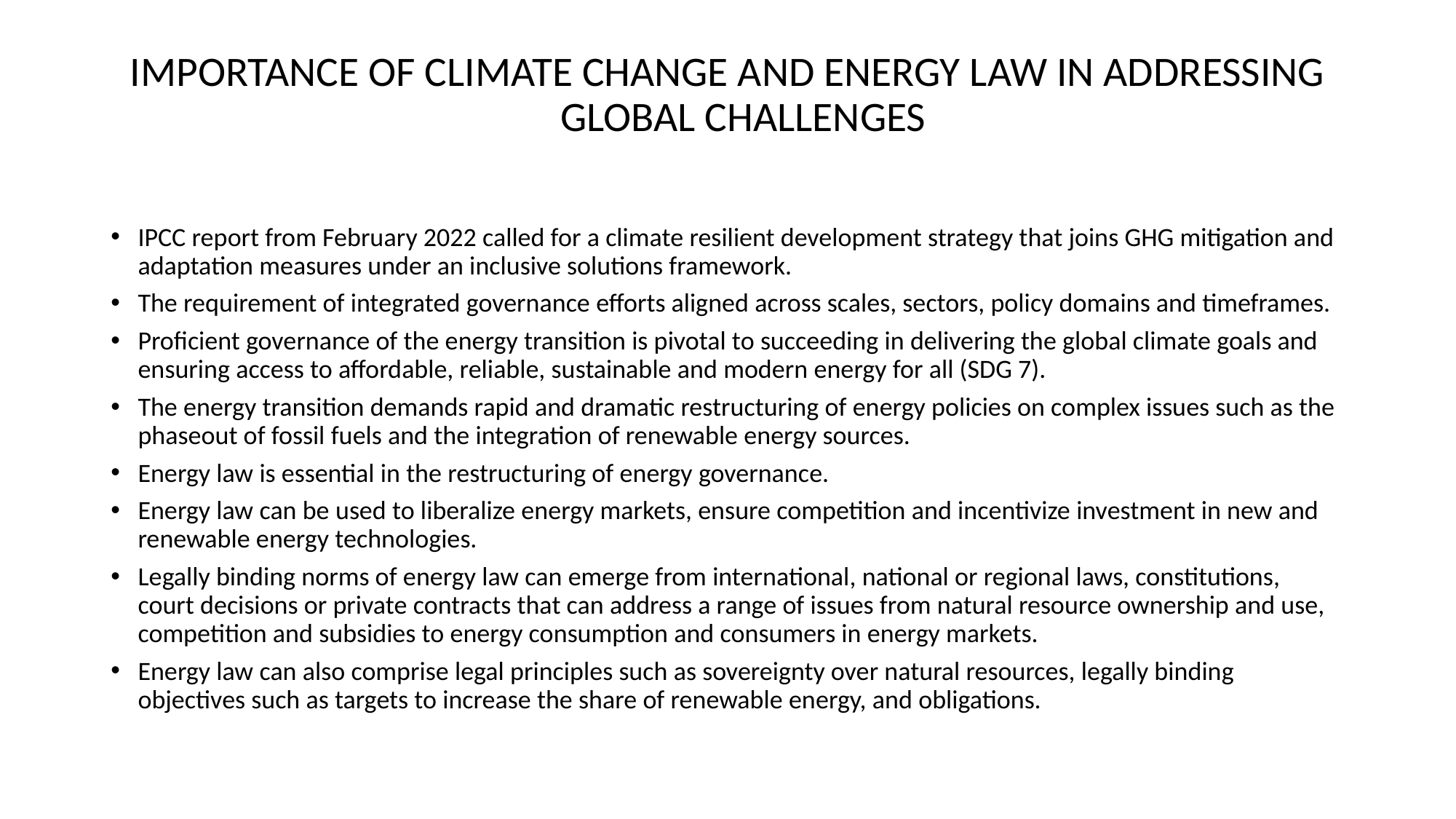

# IMPORTANCE OF CLIMATE CHANGE AND ENERGY LAW IN ADDRESSING GLOBAL CHALLENGES
IPCC report from February 2022 called for a climate resilient development strategy that joins GHG mitigation and adaptation measures under an inclusive solutions framework.
The requirement of integrated governance efforts aligned across scales, sectors, policy domains and timeframes.
Proficient governance of the energy transition is pivotal to succeeding in delivering the global climate goals and ensuring access to affordable, reliable, sustainable and modern energy for all (SDG 7).
The energy transition demands rapid and dramatic restructuring of energy policies on complex issues such as the phaseout of fossil fuels and the integration of renewable energy sources.
Energy law is essential in the restructuring of energy governance.
Energy law can be used to liberalize energy markets, ensure competition and incentivize investment in new and renewable energy technologies.
Legally binding norms of energy law can emerge from international, national or regional laws, constitutions, court decisions or private contracts that can address a range of issues from natural resource ownership and use, competition and subsidies to energy consumption and consumers in energy markets.
Energy law can also comprise legal principles such as sovereignty over natural resources, legally binding objectives such as targets to increase the share of renewable energy, and obligations.